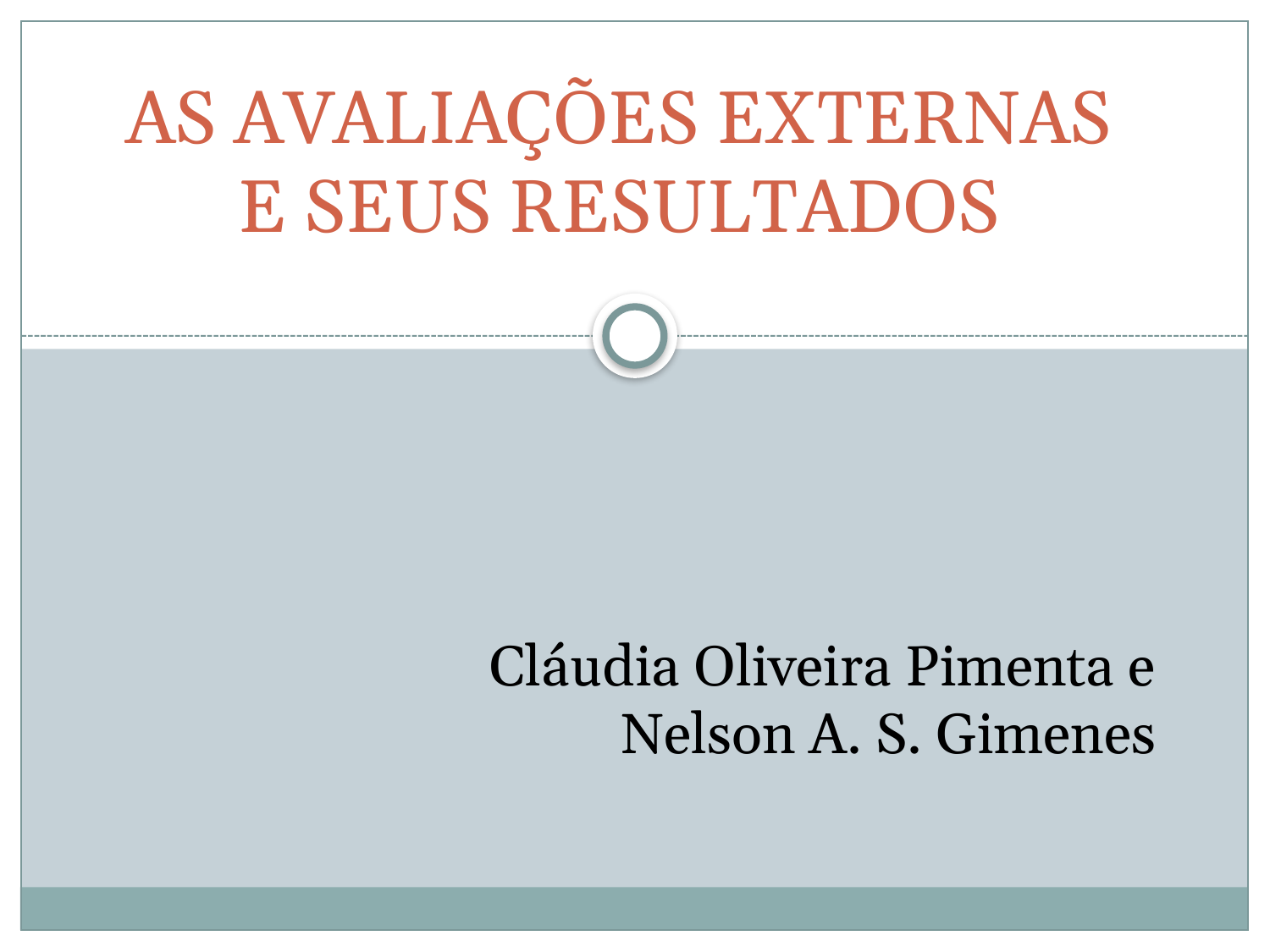

# AS AVALIAÇÕES EXTERNAS E SEUS RESULTADOS
Cláudia Oliveira Pimenta e
Nelson A. S. Gimenes